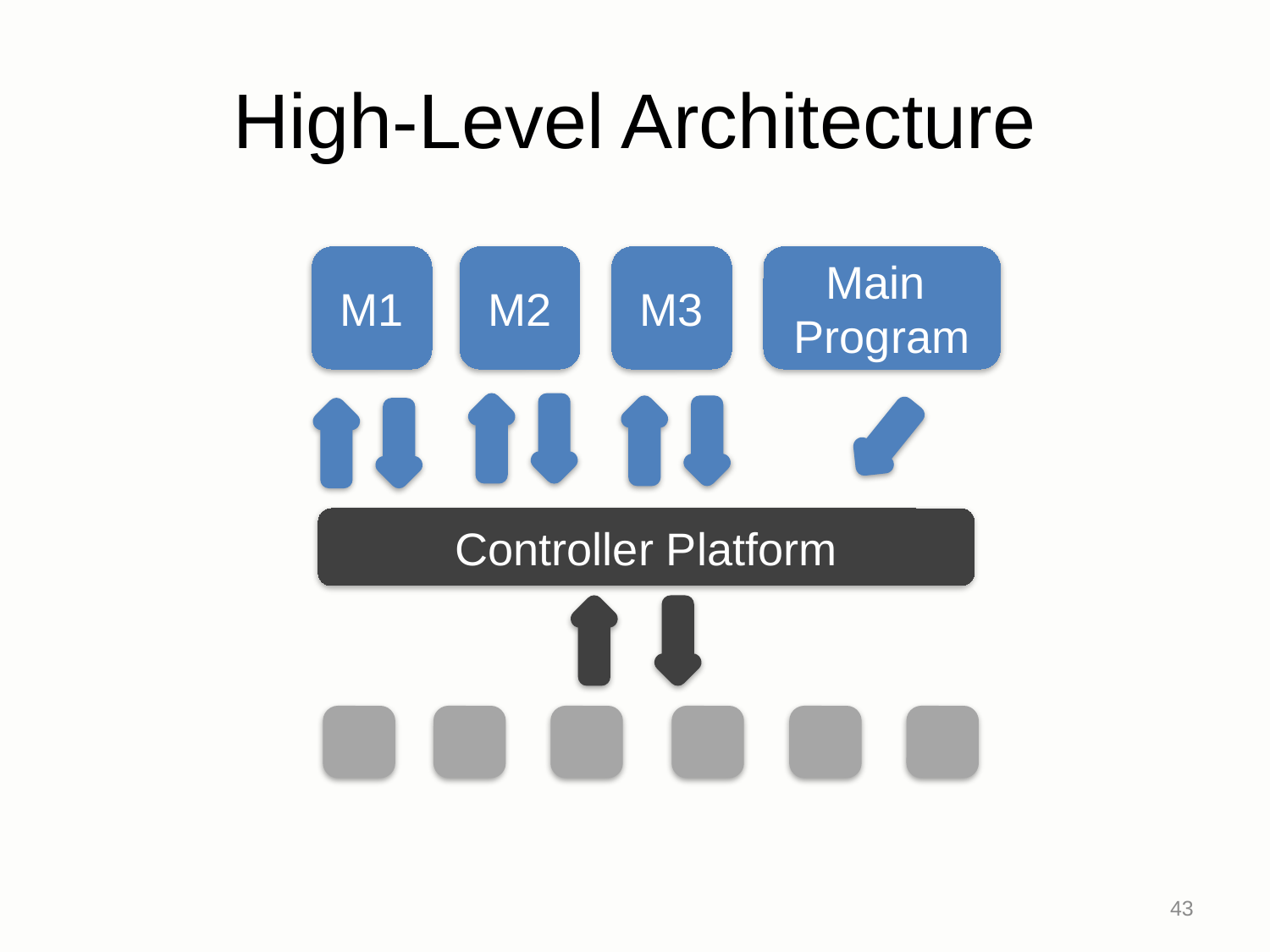

# High-Level Architecture
Main
Program
M2
M1
M3

Controller Platform

43